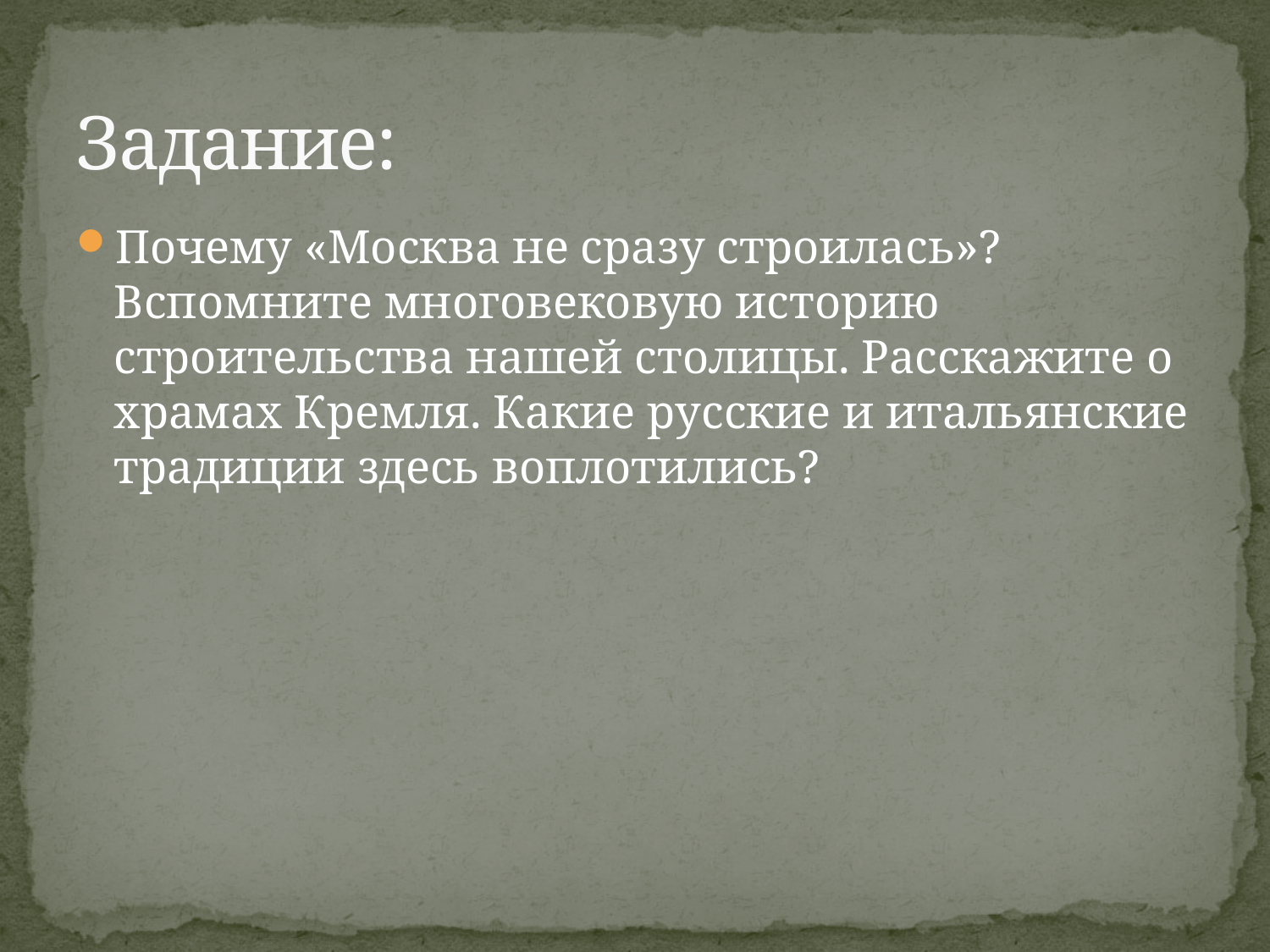

# Задание:
Почему «Москва не сразу строилась»? Вспомните многовековую историю строительства нашей столицы. Расскажите о храмах Кремля. Какие русские и итальянские традиции здесь воплотились?